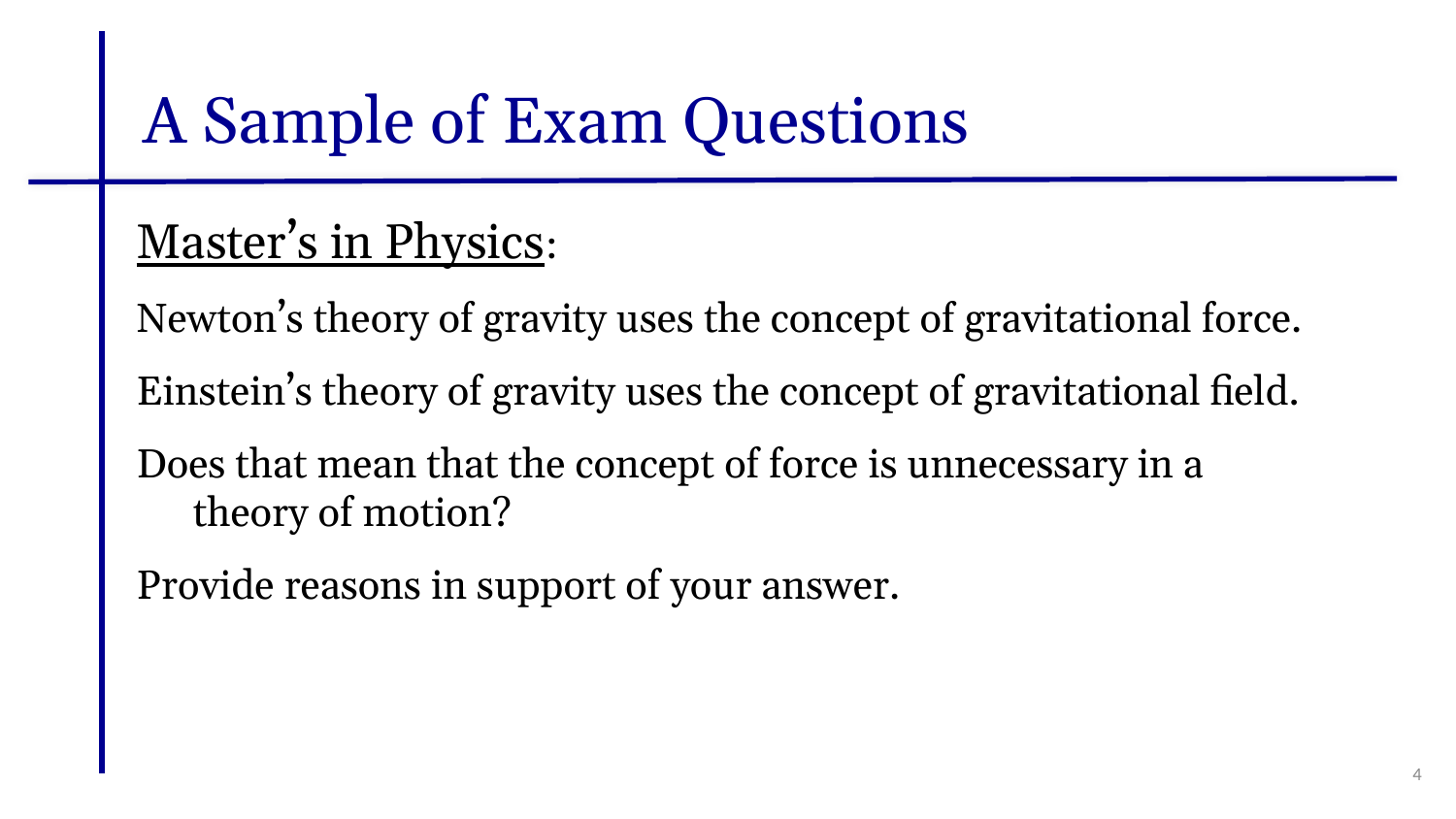

# A Sample of Exam Questions
Master’s in Physics:
Newton’s theory of gravity uses the concept of gravitational force.
Einstein’s theory of gravity uses the concept of gravitational field.
Does that mean that the concept of force is unnecessary in a theory of motion?
Provide reasons in support of your answer.
4